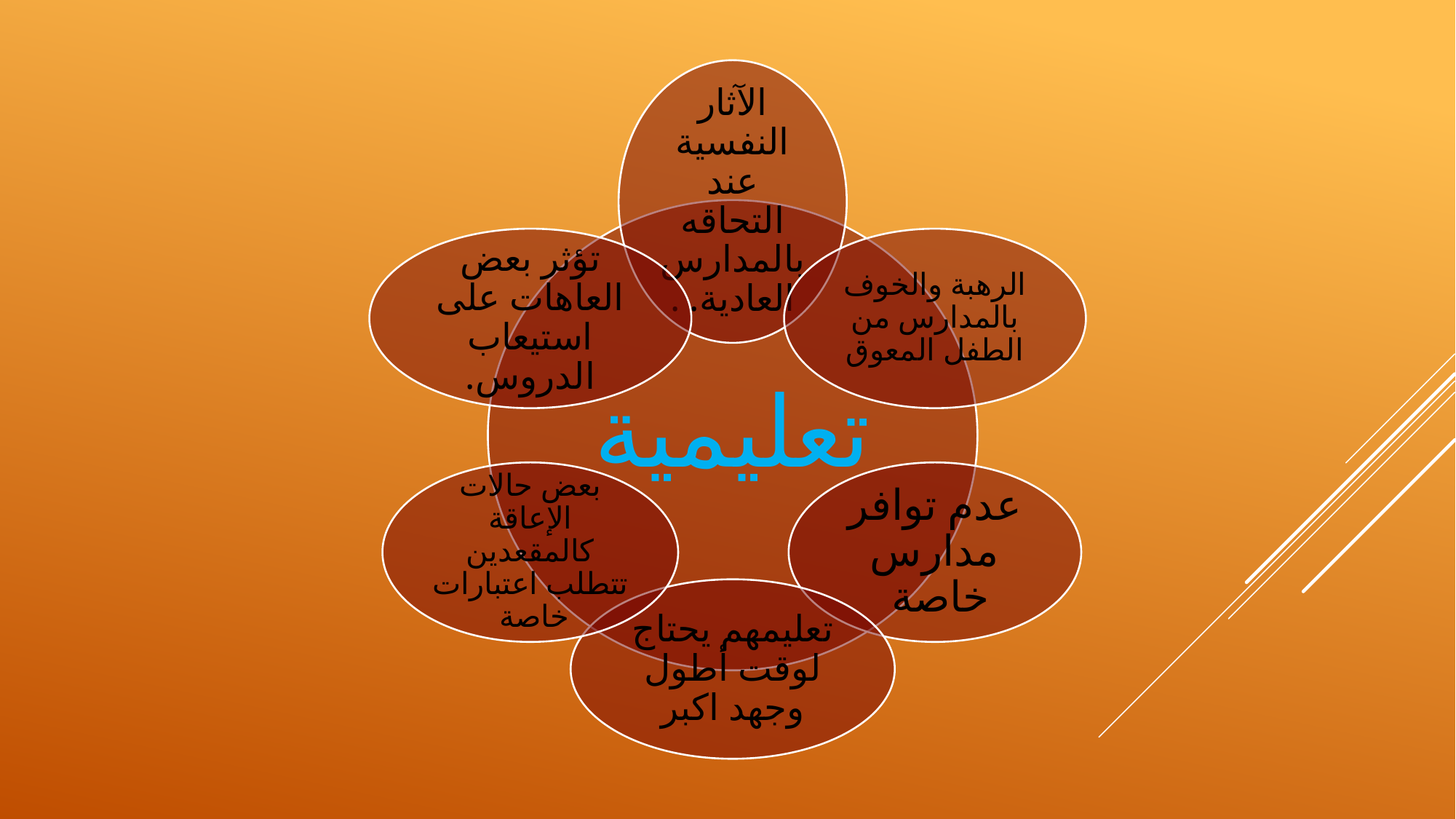

تعليمية
الآثار النفسية عند التحاقه بالمدارس العادية. .
الرهبة والخوف بالمدارس من الطفل المعوق
عدم توافر مدارس خاصة
تعليمهم يحتاج لوقت أطول وجهد اكبر
بعض حالات الإعاقة كالمقعدين تتطلب اعتبارات خاصة
تؤثر بعض العاهات على استيعاب الدروس.